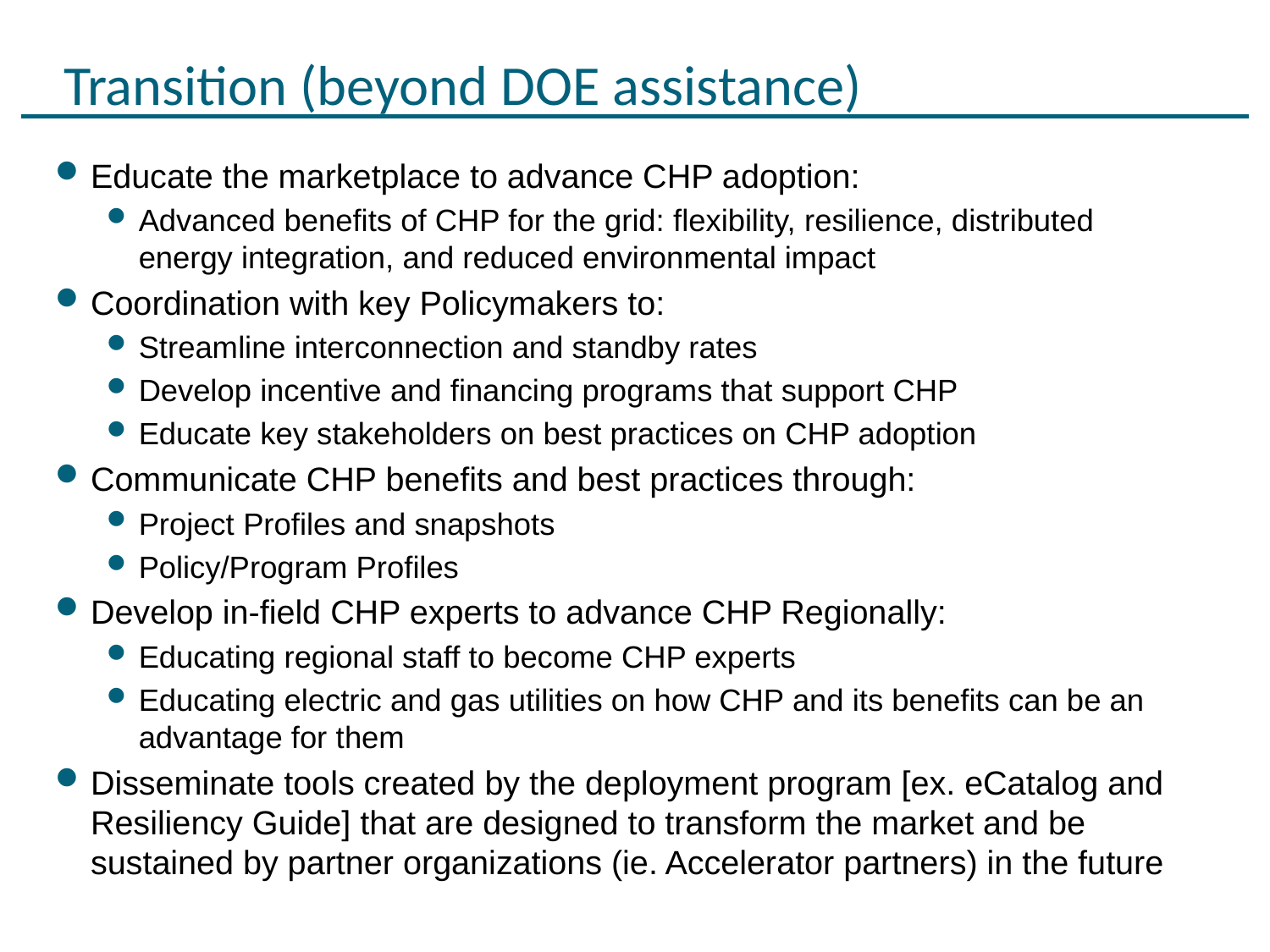

# Transition (beyond DOE assistance)
Educate the marketplace to advance CHP adoption:
Advanced benefits of CHP for the grid: flexibility, resilience, distributed energy integration, and reduced environmental impact
Coordination with key Policymakers to:
Streamline interconnection and standby rates
Develop incentive and financing programs that support CHP
Educate key stakeholders on best practices on CHP adoption
Communicate CHP benefits and best practices through:
Project Profiles and snapshots
Policy/Program Profiles
Develop in-field CHP experts to advance CHP Regionally:
Educating regional staff to become CHP experts
Educating electric and gas utilities on how CHP and its benefits can be an advantage for them
Disseminate tools created by the deployment program [ex. eCatalog and Resiliency Guide] that are designed to transform the market and be sustained by partner organizations (ie. Accelerator partners) in the future